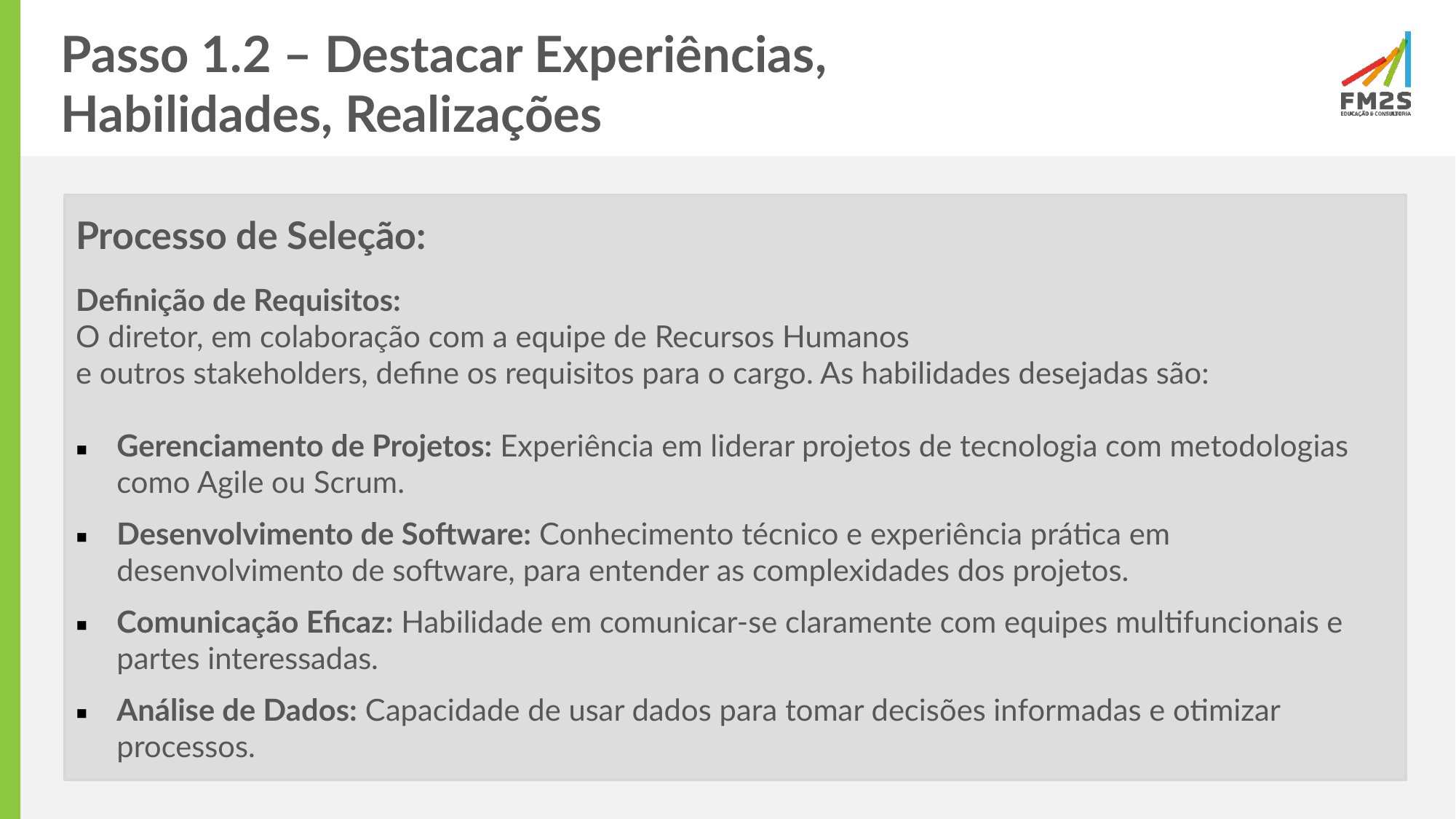

# Passo 1.2 – Destacar Experiências, Habilidades, Realizações
Processo de Seleção:
Definição de Requisitos:
O diretor, em colaboração com a equipe de Recursos Humanos
e outros stakeholders, define os requisitos para o cargo. As habilidades desejadas são:
Gerenciamento de Projetos: Experiência em liderar projetos de tecnologia com metodologias como Agile ou Scrum.
Desenvolvimento de Software: Conhecimento técnico e experiência prática em desenvolvimento de software, para entender as complexidades dos projetos.
Comunicação Eficaz: Habilidade em comunicar-se claramente com equipes multifuncionais e partes interessadas.
Análise de Dados: Capacidade de usar dados para tomar decisões informadas e otimizar processos.